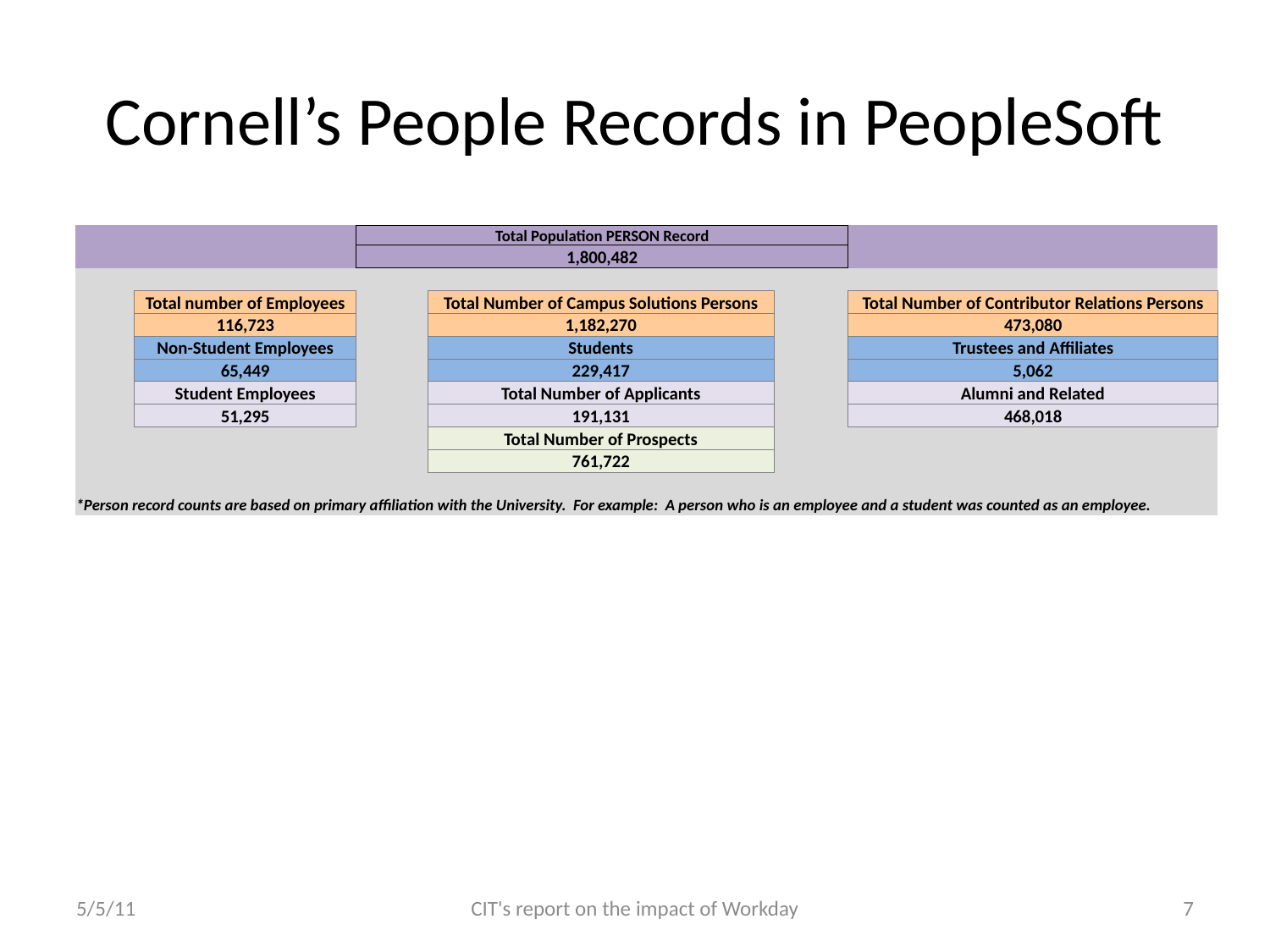

# Cornell’s People Records in PeopleSoft
|  |  | Total Population PERSON Record |  |  |  |
| --- | --- | --- | --- | --- | --- |
|  |  | 1,800,482 |  |  |  |
|  |  |  |  |  |  |
|  | Total number of Employees |  | Total Number of Campus Solutions Persons |  | Total Number of Contributor Relations Persons |
|  | 116,723 |  | 1,182,270 |  | 473,080 |
|  | Non-Student Employees |  | Students |  | Trustees and Affiliates |
|  | 65,449 |  | 229,417 |  | 5,062 |
|  | Student Employees |  | Total Number of Applicants |  | Alumni and Related |
|  | 51,295 |  | 191,131 |  | 468,018 |
|  |  |  | Total Number of Prospects |  |  |
|  |  |  | 761,722 |  |  |
|  |  |  |  |  |  |
| \*Person record counts are based on primary affiliation with the University. For example: A person who is an employee and a student was counted as an employee. |  |  |  |  |  |
5/5/11
CIT's report on the impact of Workday
7